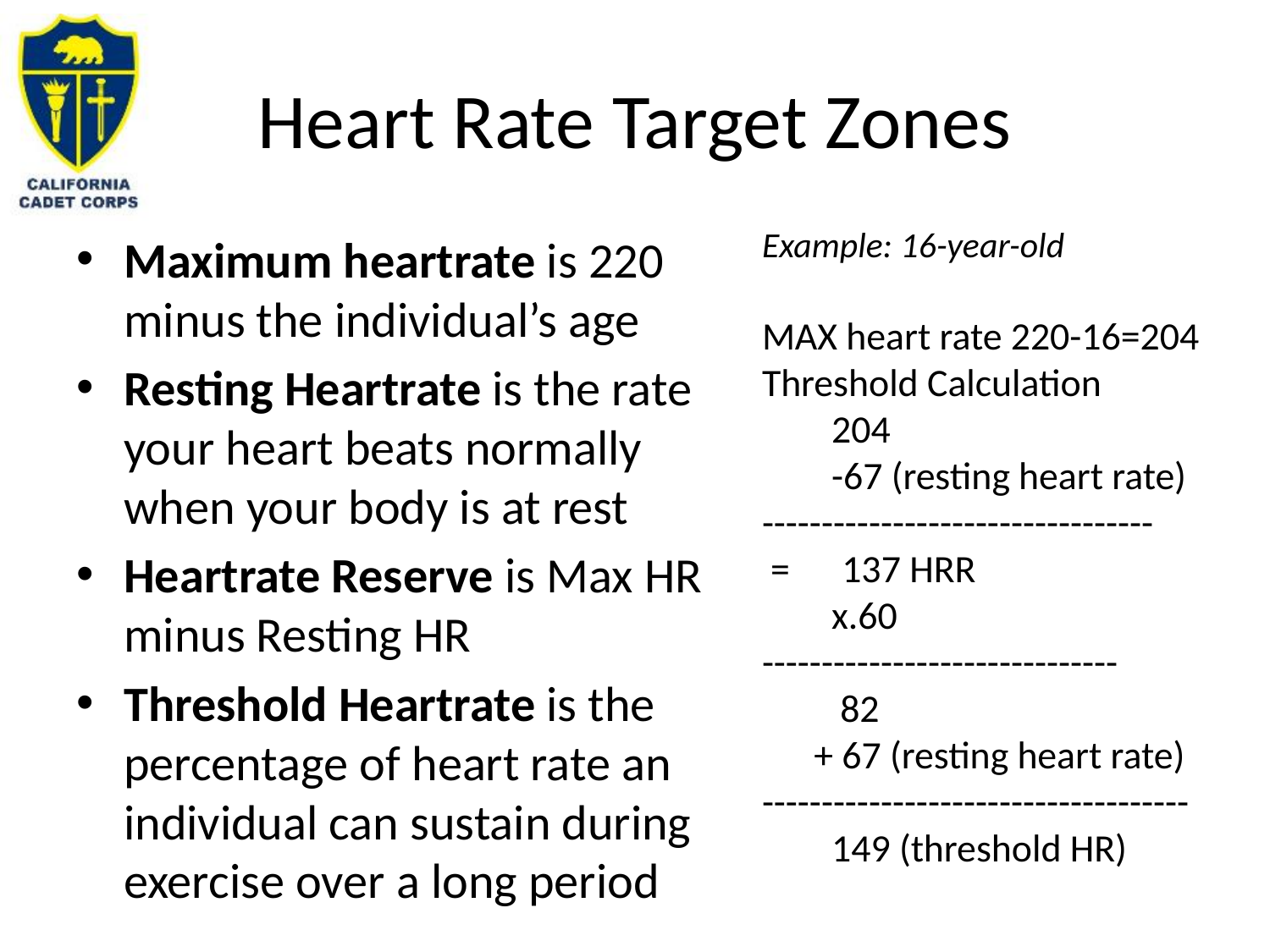

# Heart Rate Target Zones
Maximum heartrate is 220 minus the individual’s age
Resting Heartrate is the rate your heart beats normally when your body is at rest
Heartrate Reserve is Max HR minus Resting HR
Threshold Heartrate is the percentage of heart rate an individual can sustain during exercise over a long period
Example: 16-year-old

MAX heart rate 220-16=204
Threshold Calculation
        204
        -67 (resting heart rate)
---------------------------------
 =      137 HRR
        x.60
------------------------------
         82
      + 67 (resting heart rate)
------------------------------------
        149 (threshold HR)